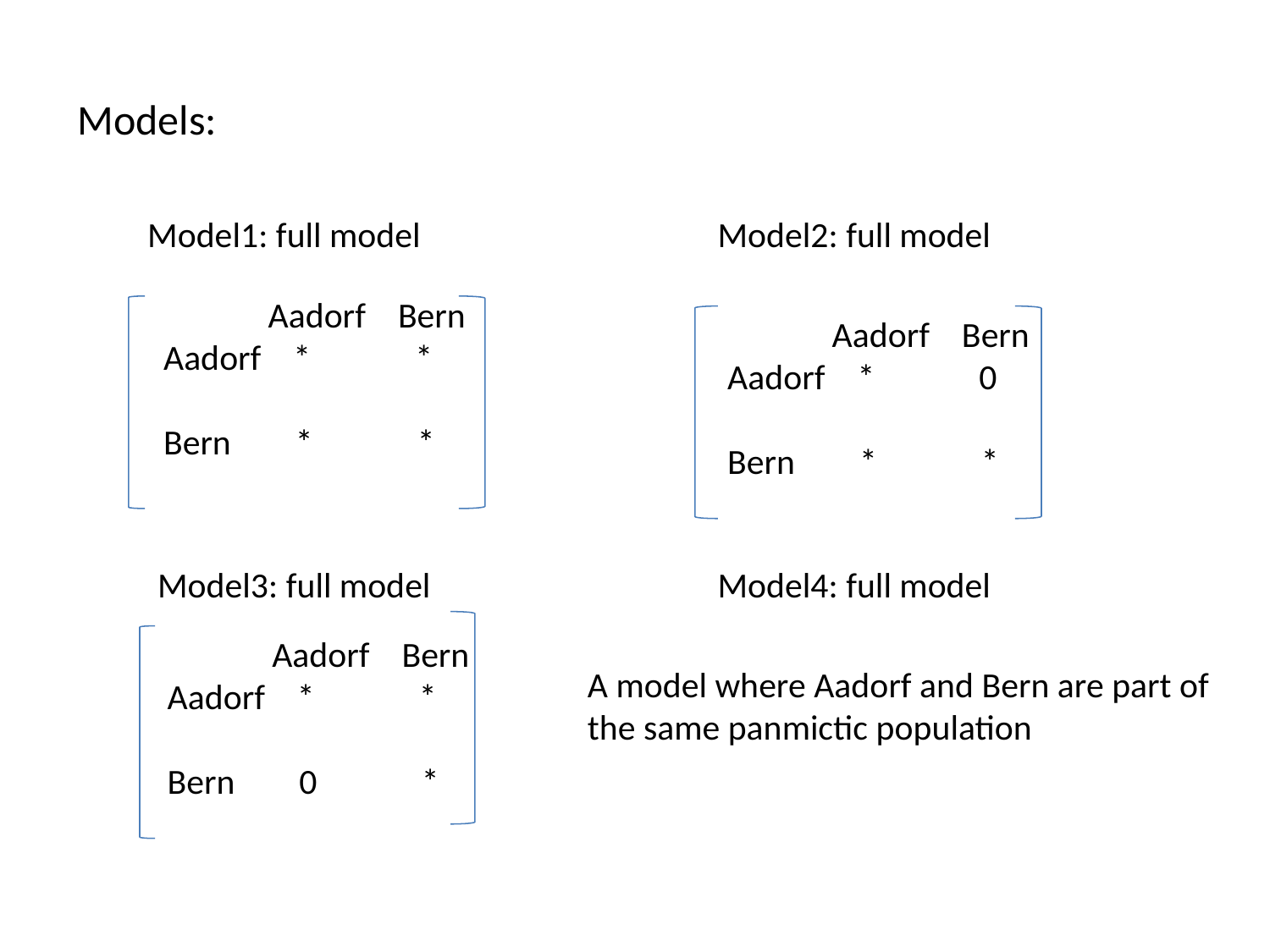

Models:
Model1: full model
Model2: full model
             Aadorf    Bern
Aadorf    *             *

Bern        *             *

             Aadorf    Bern
Aadorf    *             0

Bern        *             *

Model3: full model
Model4: full model

             Aadorf    Bern
Aadorf    *             *

Bern        0             *
A model where Aadorf and Bern are part of the same panmictic population